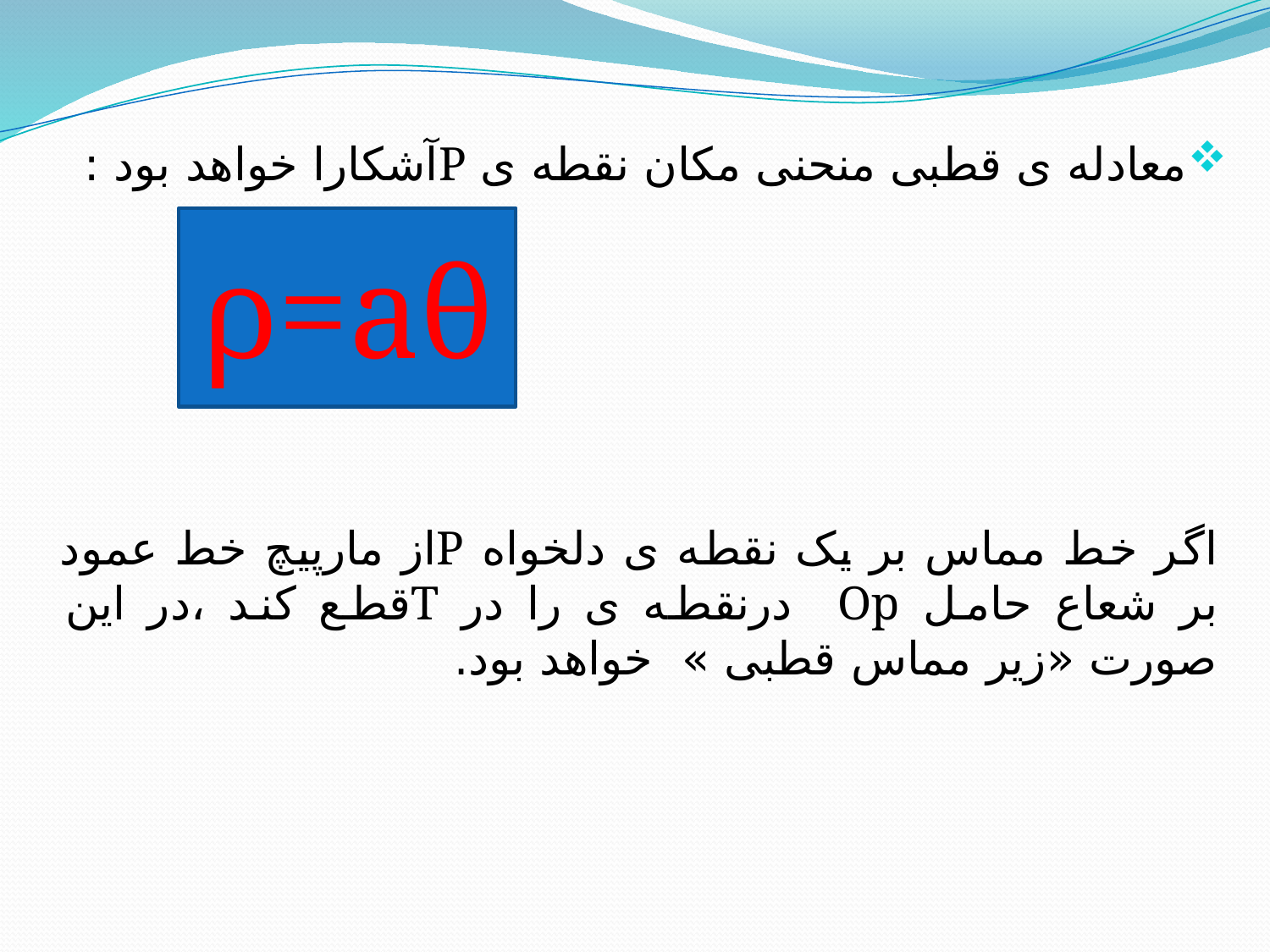

معادله ی قطبی منحنی مکان نقطه ی Pآشکارا خواهد بود :

اگر خط مماس بر یک نقطه ی دلخواه Pاز مارپیچ خط عمود بر شعاع حامل Op  درنقطه ی را در Tقطع کند ،در این صورت «زیر مماس قطبی »  خواهد بود.
ρ=aθ